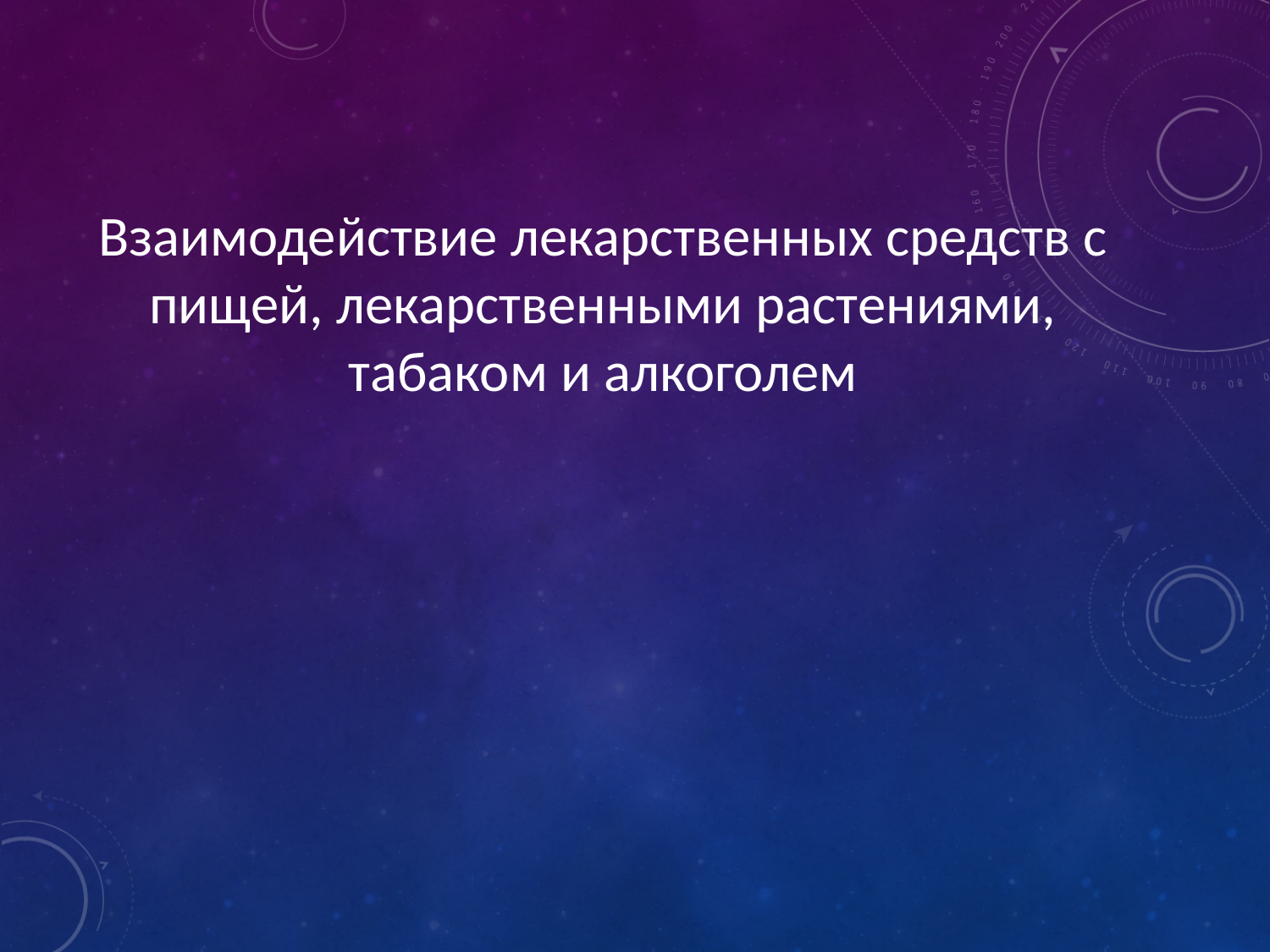

# Взаимодействие лекарственных средств с пищей, лекарственными растениями, табаком и алкоголем